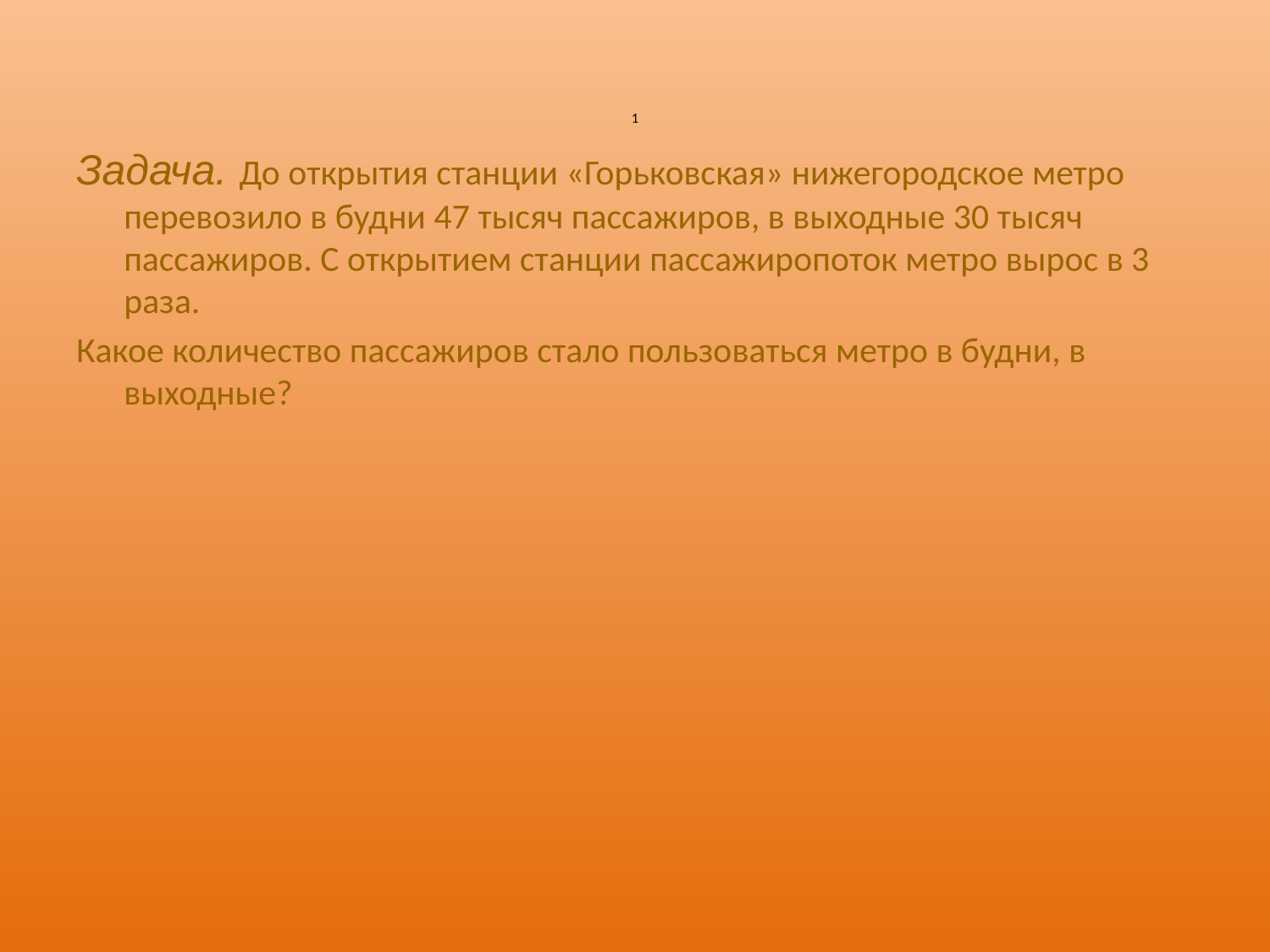

# 1
Задача. До открытия станции «Горьковская» нижегородское метро перевозило в будни 47 тысяч пассажиров, в выходные 30 тысяч пассажиров. С открытием станции пассажиропоток метро вырос в 3 раза.
Какое количество пассажиров стало пользоваться метро в будни, в выходные?